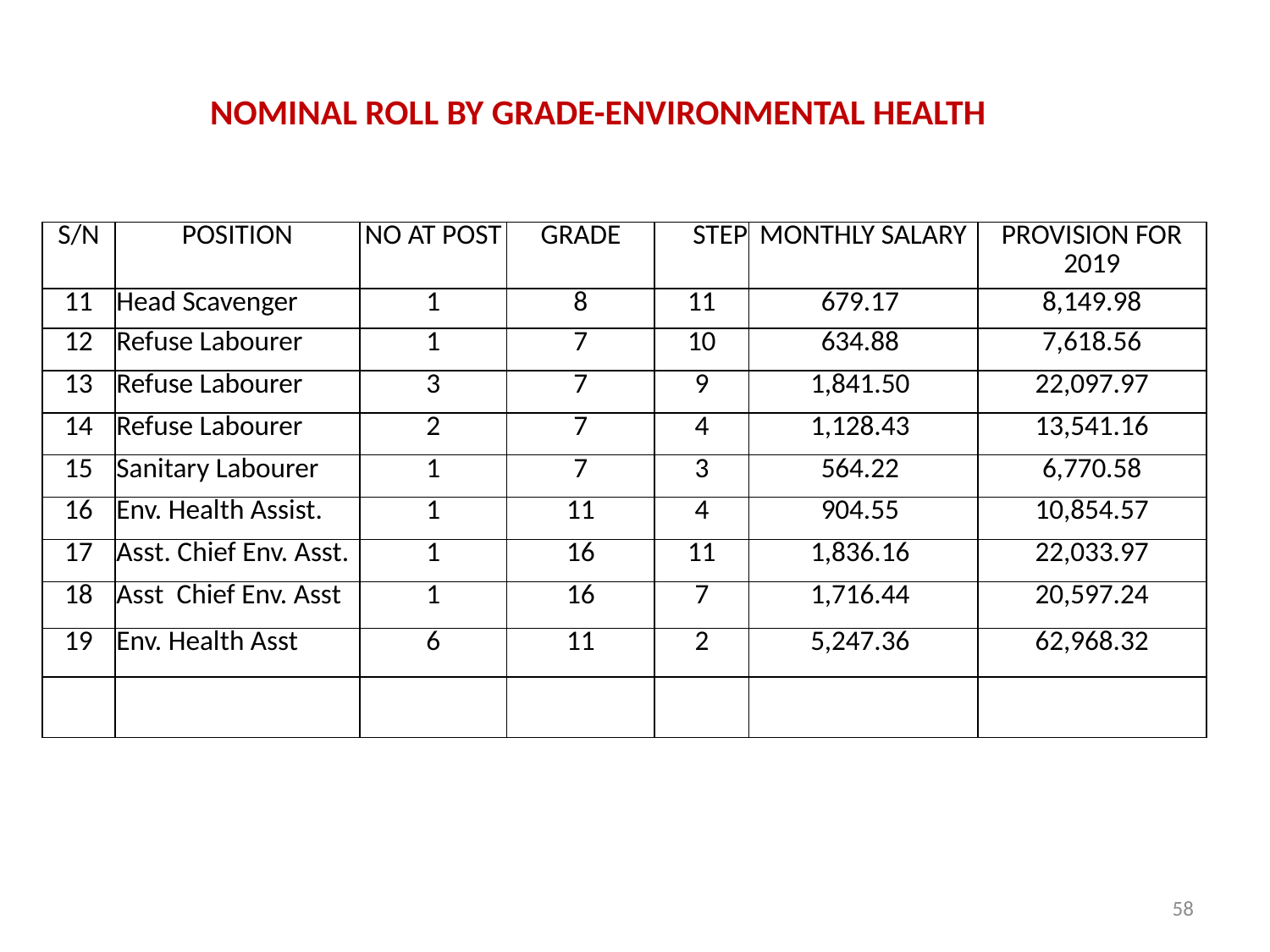

# NOMINAL ROLL BY GRADE-ENVIRONMENTAL HEALTH
| S/N | POSITION | NO AT POST | GRADE | STEP | MONTHLY SALARY | PROVISION FOR 2019 |
| --- | --- | --- | --- | --- | --- | --- |
| 11 | Head Scavenger | 1 | 8 | 11 | 679.17 | 8,149.98 |
| 12 | Refuse Labourer | 1 | 7 | 10 | 634.88 | 7,618.56 |
| 13 | Refuse Labourer | 3 | 7 | 9 | 1,841.50 | 22,097.97 |
| 14 | Refuse Labourer | 2 | 7 | 4 | 1,128.43 | 13,541.16 |
| 15 | Sanitary Labourer | 1 | 7 | 3 | 564.22 | 6,770.58 |
| 16 | Env. Health Assist. | 1 | 11 | 4 | 904.55 | 10,854.57 |
| 17 | Asst. Chief Env. Asst. | 1 | 16 | 11 | 1,836.16 | 22,033.97 |
| 18 | Asst Chief Env. Asst | 1 | 16 | 7 | 1,716.44 | 20,597.24 |
| 19 | Env. Health Asst | 6 | 11 | 2 | 5,247.36 | 62,968.32 |
|  |  |  |  |  |  |  |
58